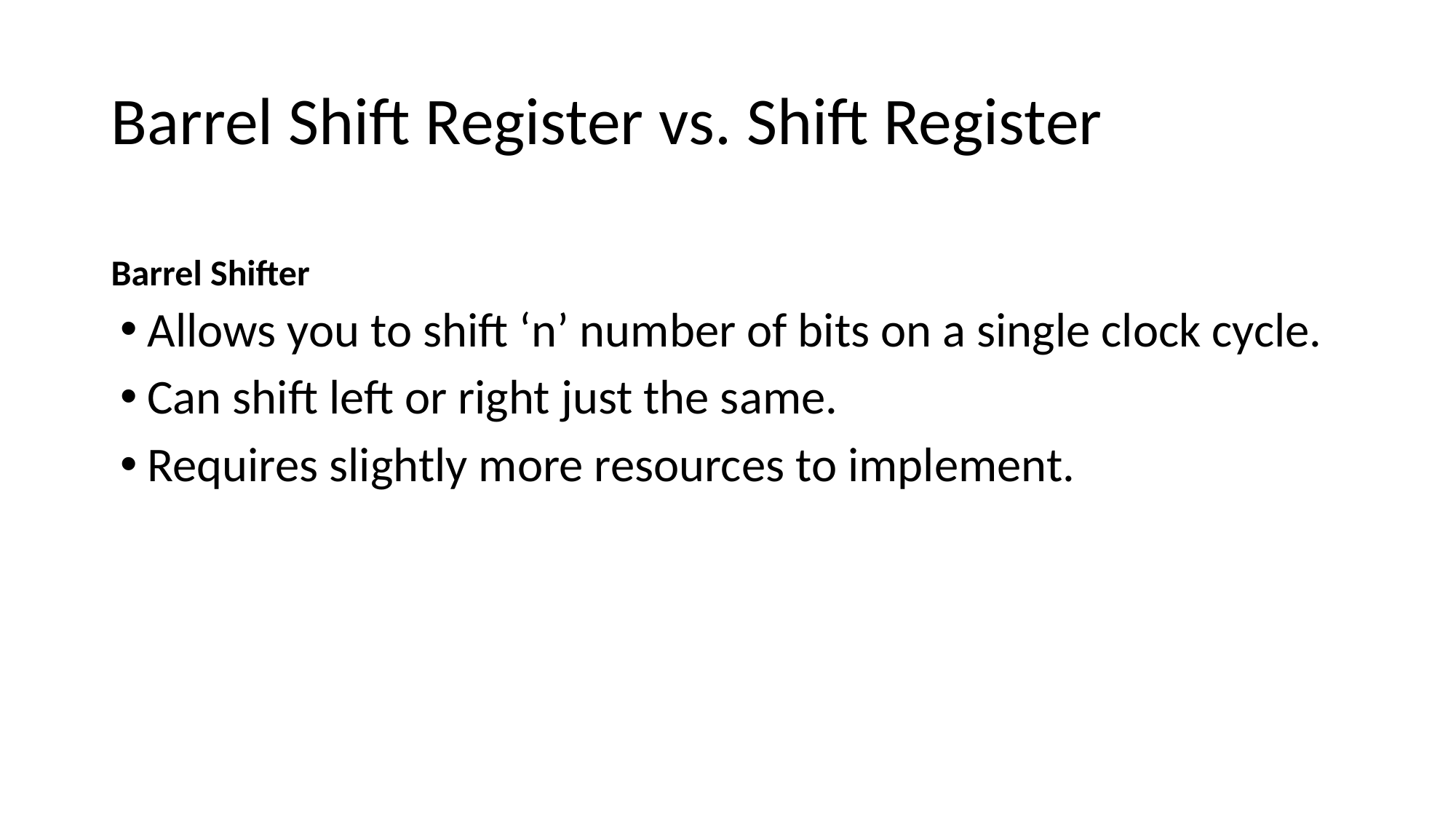

# Barrel Shift Register vs. Shift Register
Barrel Shifter
Allows you to shift ‘n’ number of bits on a single clock cycle.
Can shift left or right just the same.
Requires slightly more resources to implement.